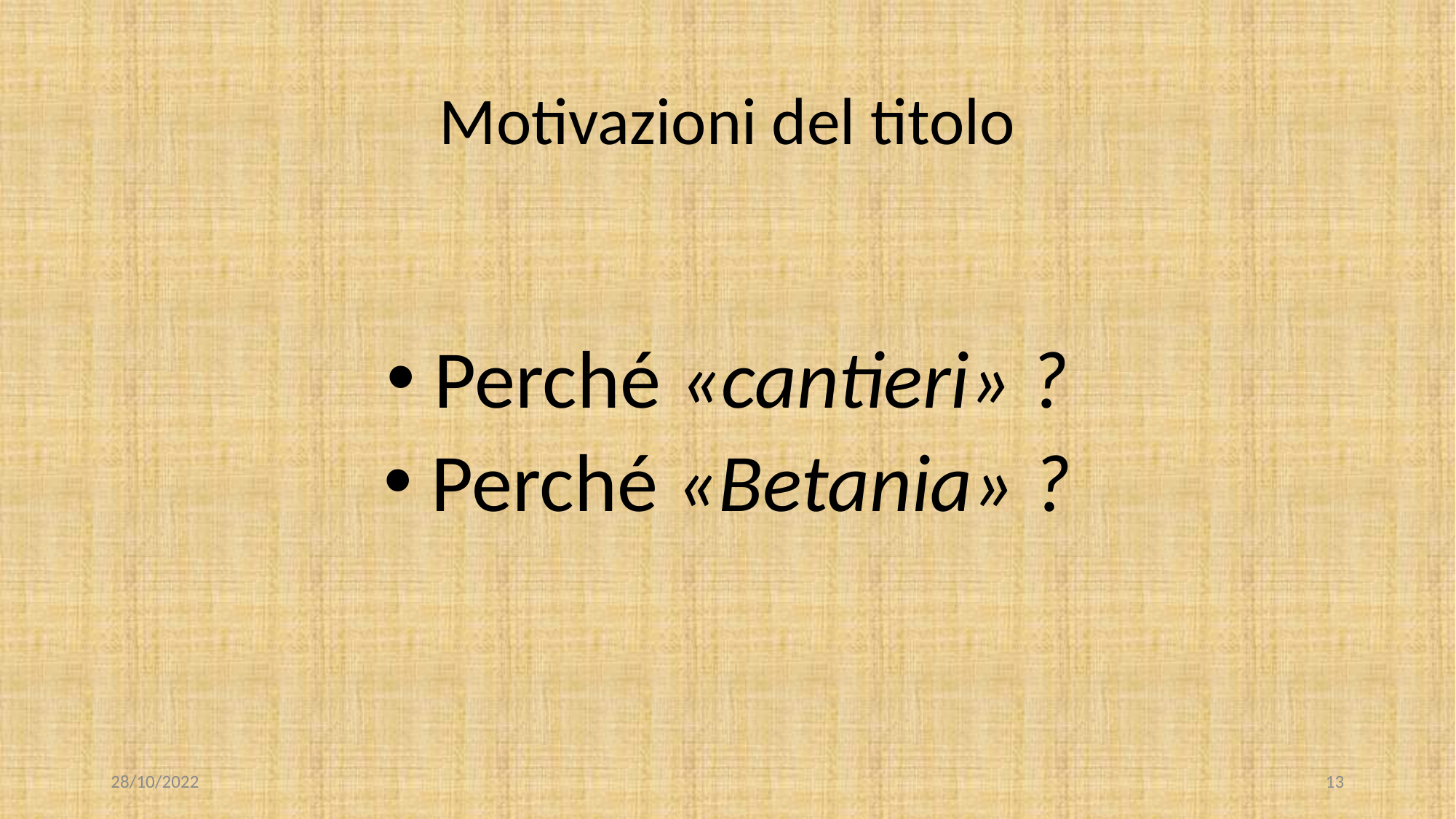

# Motivazioni del titolo

 Perché «cantieri» ?
 Perché «Betania» ?
28/10/2022

13